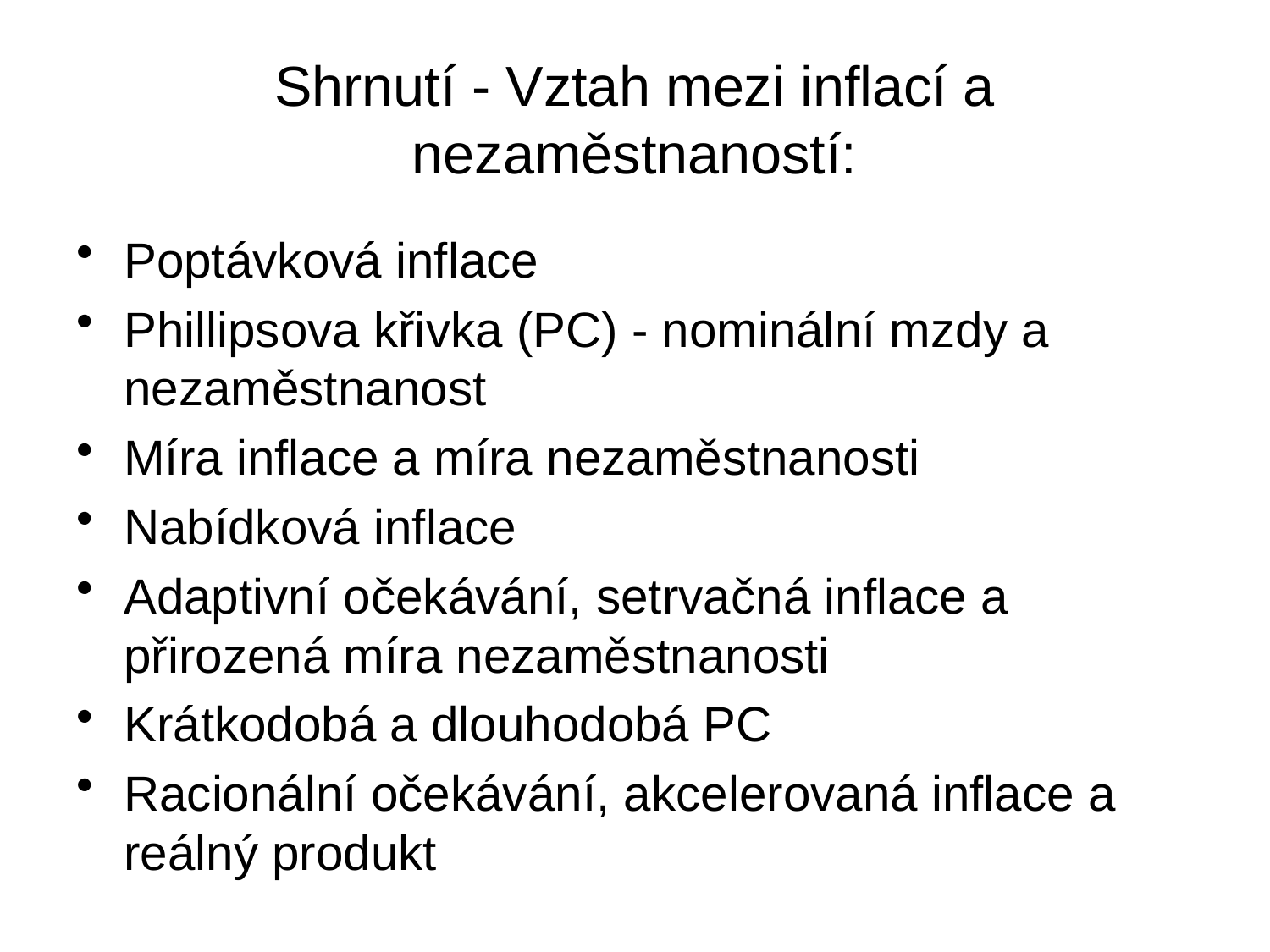

# Shrnutí - Vztah mezi inflací a nezaměstnaností:
Poptávková inflace
Phillipsova křivka (PC) - nominální mzdy a nezaměstnanost
Míra inflace a míra nezaměstnanosti
Nabídková inflace
Adaptivní očekávání, setrvačná inflace a přirozená míra nezaměstnanosti
Krátkodobá a dlouhodobá PC
Racionální očekávání, akcelerovaná inflace a reálný produkt

35